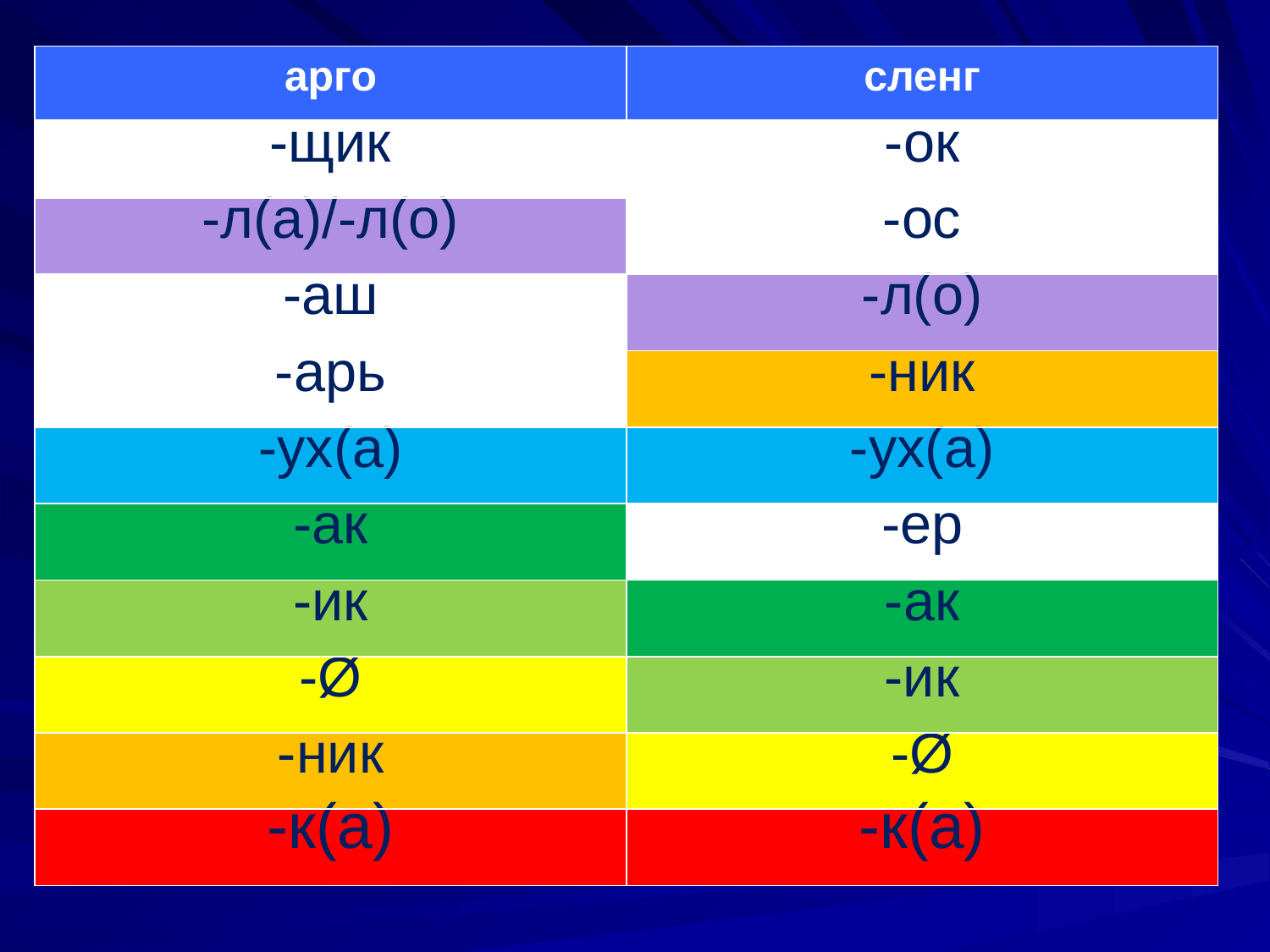

#
| арго | сленг |
| --- | --- |
| -щик | -ок |
| -л(а)/-л(о) | -ос |
| -аш | -л(о) |
| -арь | -ник |
| -ух(а) | -ух(а) |
| -ак | -ер |
| -ик | -ак |
| -Ø | -ик |
| -ник | -Ø |
| -к(а) | -к(а) |